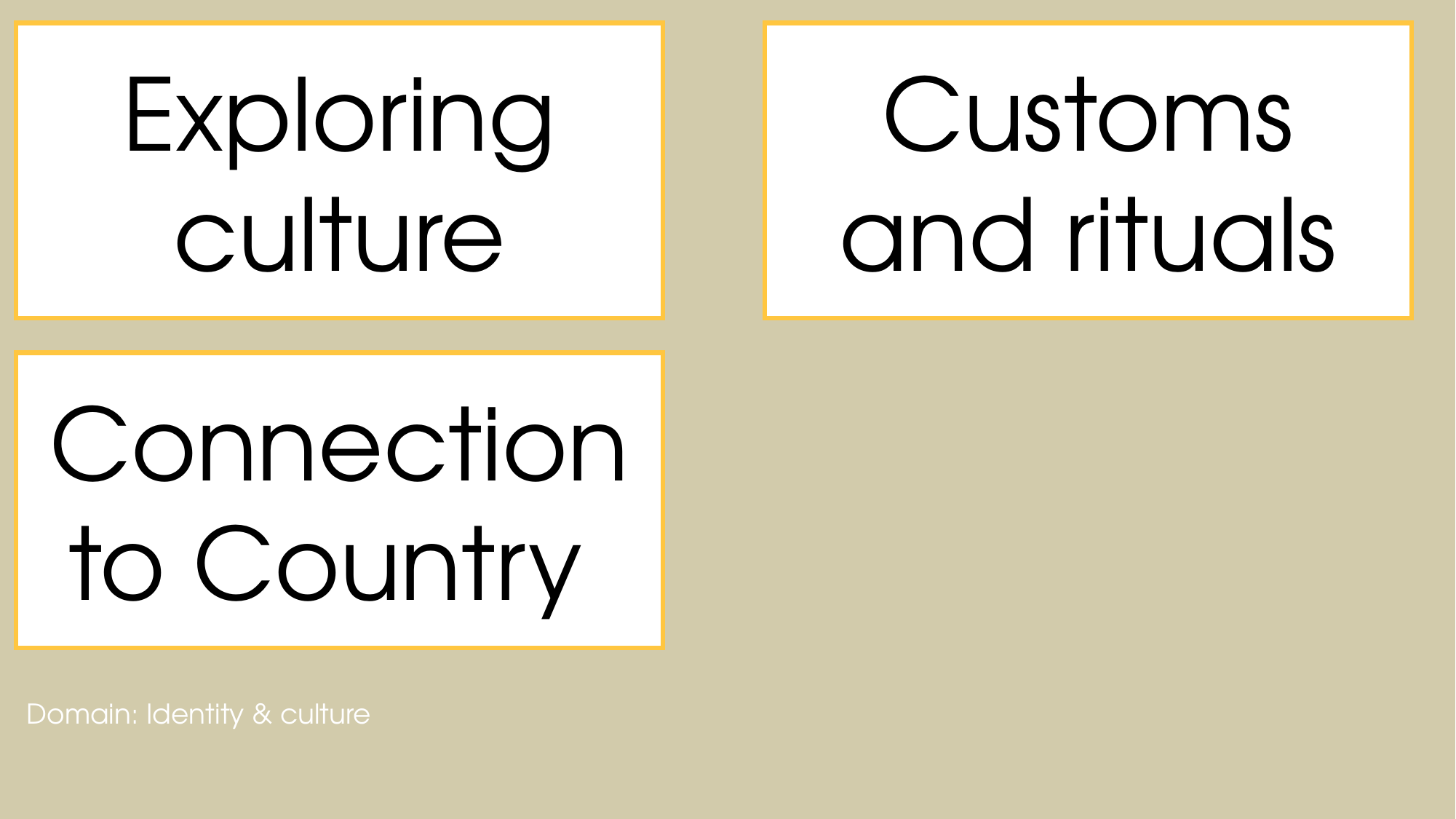

Customs and rituals
Exploring culture
Connection to Country
Domain: Identity & culture